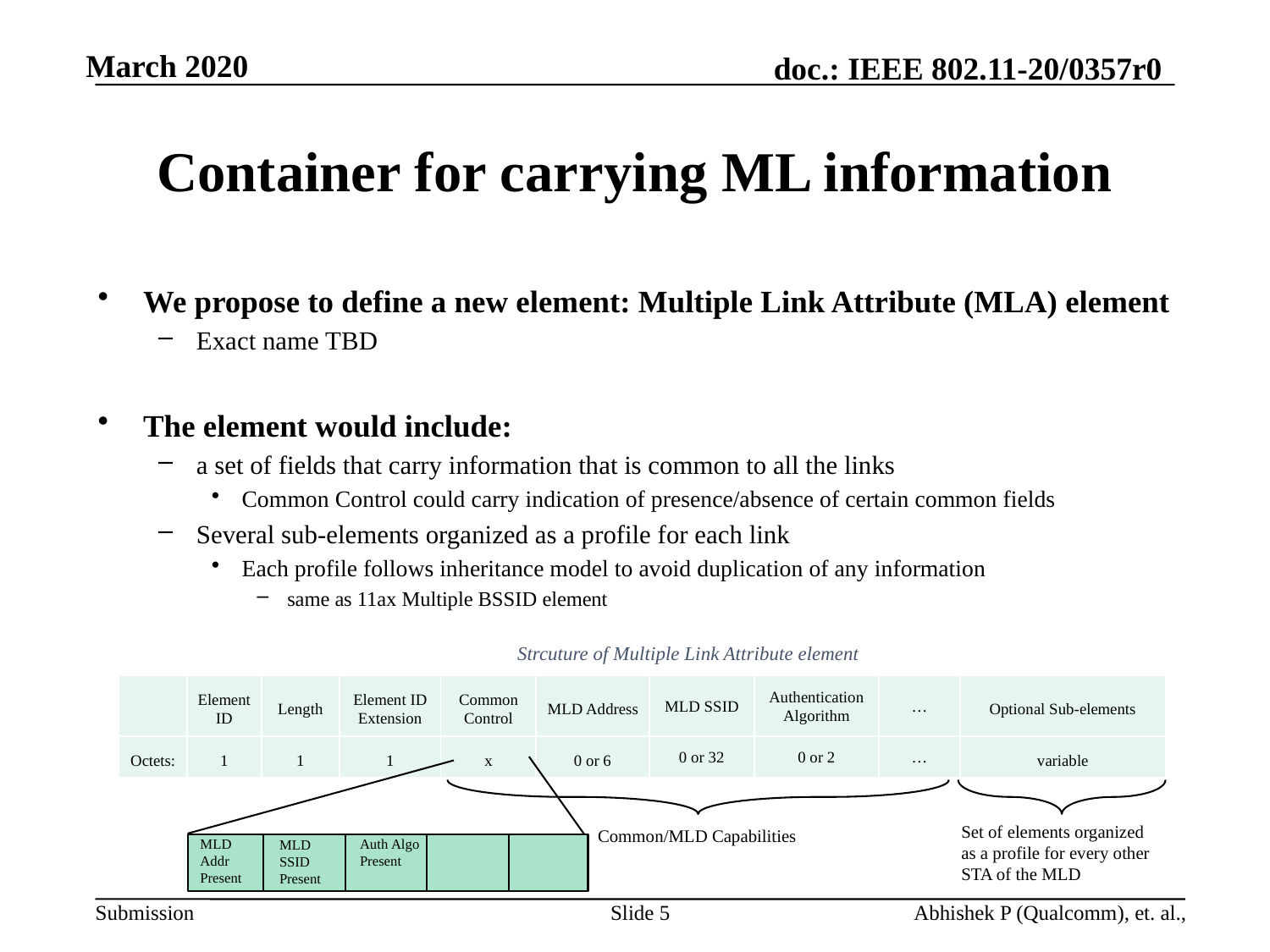

# Container for carrying ML information
We propose to define a new element: Multiple Link Attribute (MLA) element
Exact name TBD

The element would include:
a set of fields that carry information that is common to all the links
Common Control could carry indication of presence/absence of certain common fields
Several sub-elements organized as a profile for each link
Each profile follows inheritance model to avoid duplication of any information
same as 11ax Multiple BSSID element

Strcuture of Multiple Link Attribute element
|  | Element ID | Length | Element ID Extension | Common Control | MLD Address | MLD SSID | Authentication Algorithm | … | Optional Sub-elements |
| --- | --- | --- | --- | --- | --- | --- | --- | --- | --- |
| Octets: | 1 | 1 | 1 | x | 0 or 6 | 0 or 32 | 0 or 2 | … | variable |

Set of elements organized as a profile for every other STA of the MLD
Common/MLD Capabilities
Auth Algo Present
MLD Addr Present
MLD SSID Present

Slide 5
Abhishek P (Qualcomm), et. al.,